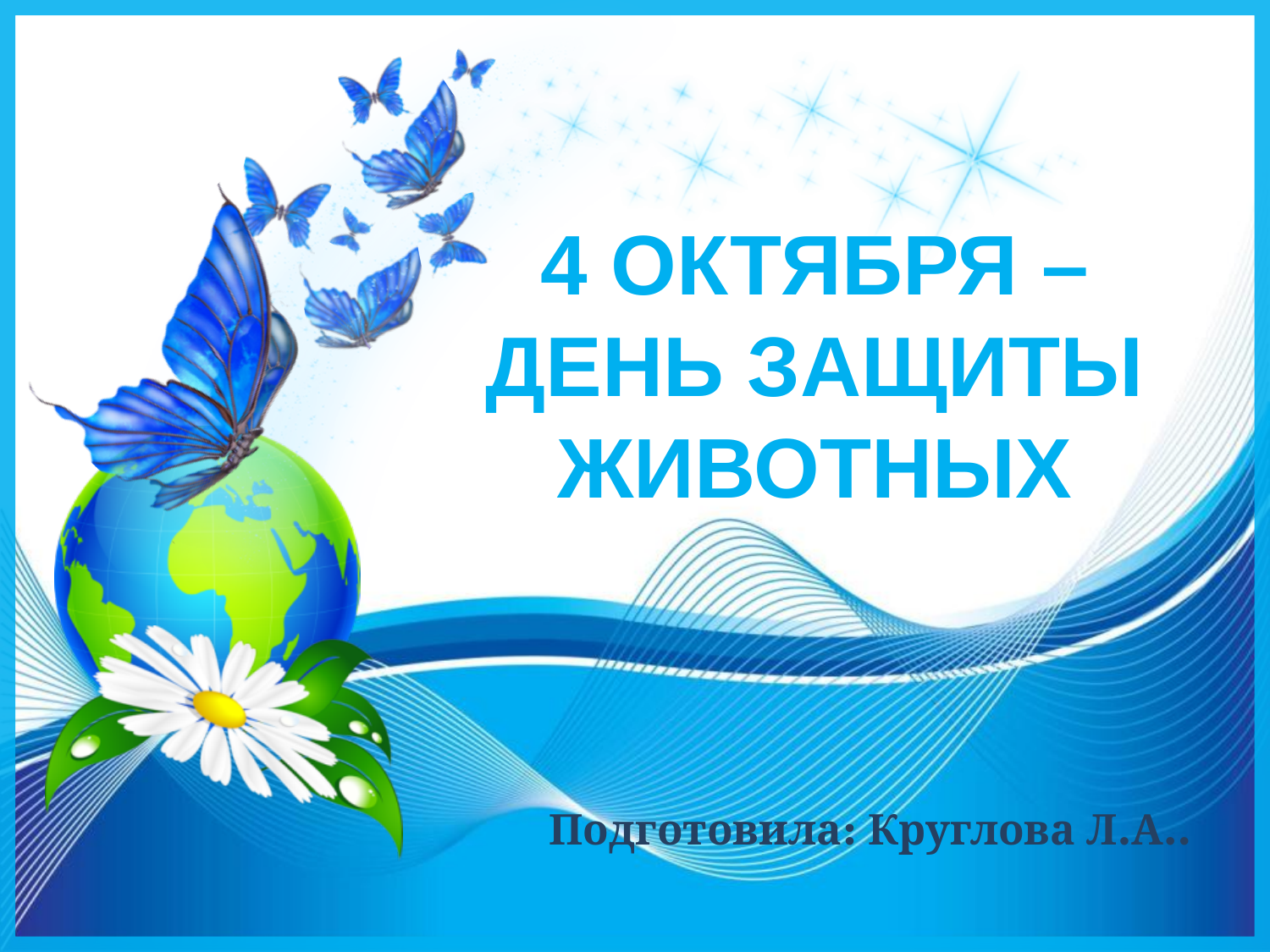

# 4 ОКТЯБРЯ – ДЕНЬ ЗАЩИТЫ ЖИВОТНЫХ
Подготовила: Круглова Л.А..